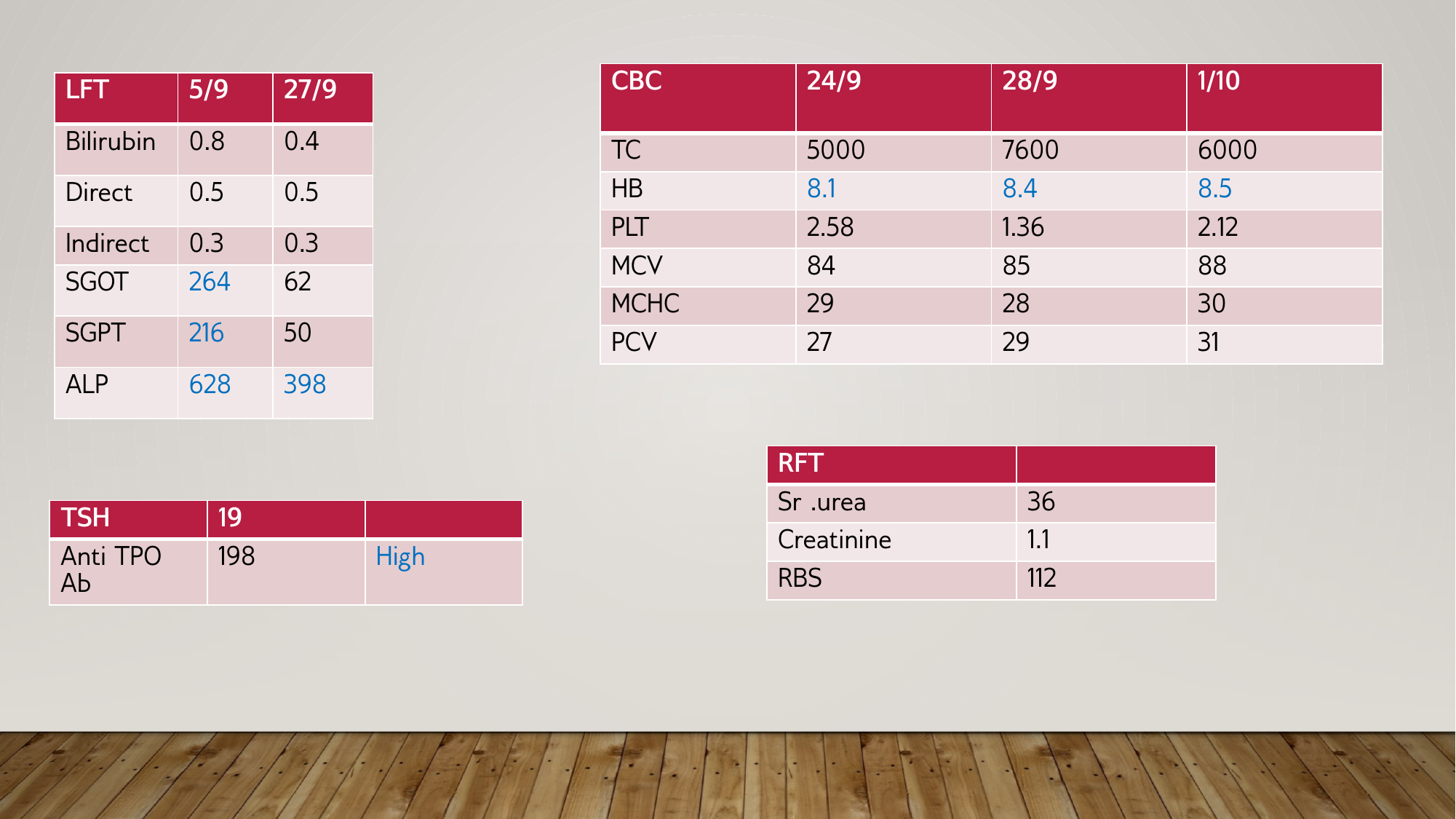

| CBC | 24/9 | 28/9 | 1/10 |
| --- | --- | --- | --- |
| TC | 5000 | 7600 | 6000 |
| HB | 8.1 | 8.4 | 8.5 |
| PLT | 2.58 | 1.36 | 2.12 |
| MCV | 84 | 85 | 88 |
| MCHC | 29 | 28 | 30 |
| PCV | 27 | 29 | 31 |
| LFT | 5/9 | 27/9 |
| --- | --- | --- |
| Bilirubin | 0.8 | 0.4 |
| Direct | 0.5 | 0.5 |
| Indirect | 0.3 | 0.3 |
| SGOT | 264 | 62 |
| SGPT | 216 | 50 |
| ALP | 628 | 398 |
| RFT |  |
| --- | --- |
| Sr .urea | 36 |
| Creatinine | 1.1 |
| RBS | 112 |
| TSH | 19 |  |
| --- | --- | --- |
| Anti TPO Ab | 198 | High |